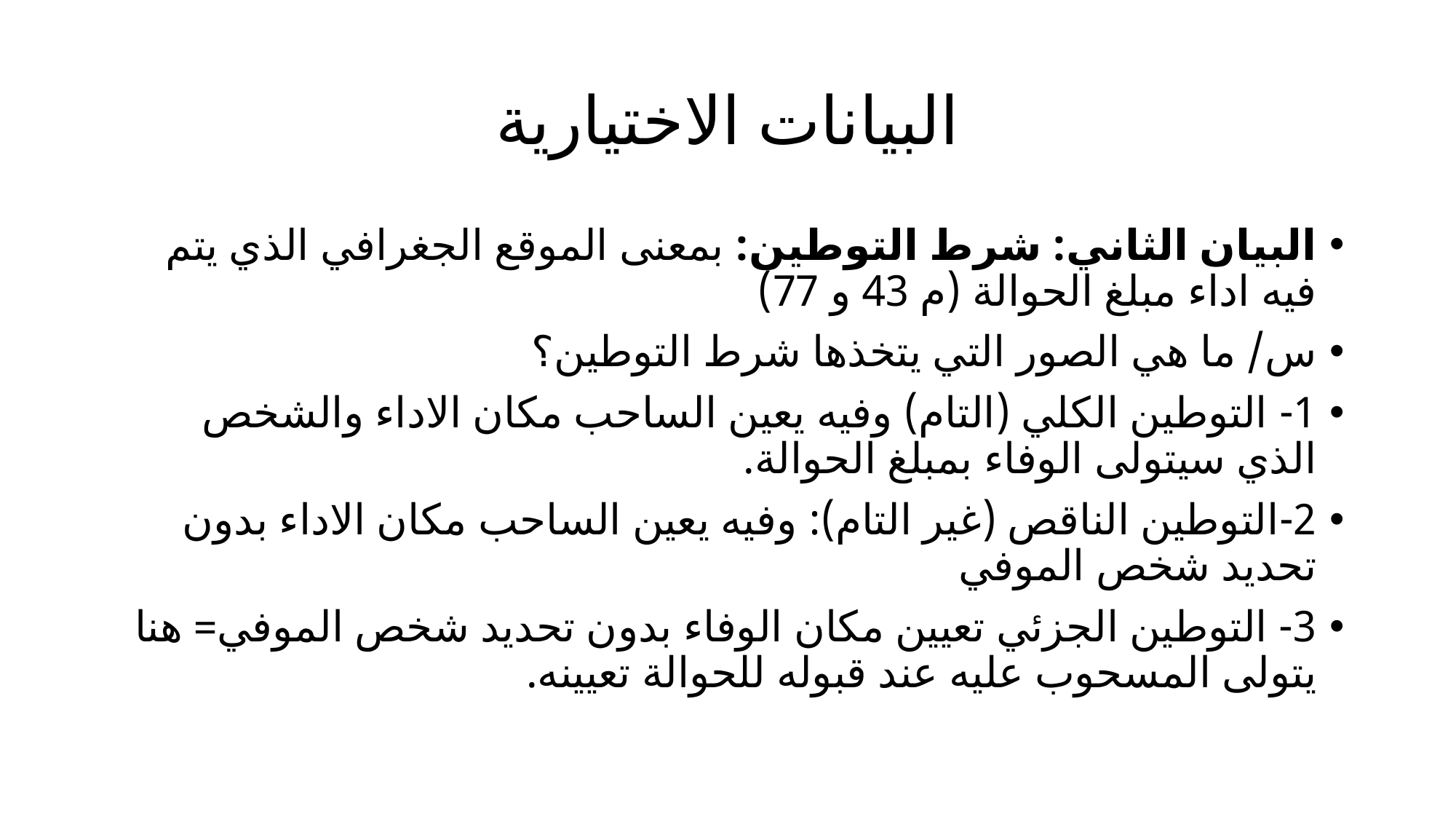

# البيانات الاختيارية
البيان الثاني: شرط التوطين: بمعنى الموقع الجغرافي الذي يتم فيه اداء مبلغ الحوالة (م 43 و 77)
س/ ما هي الصور التي يتخذها شرط التوطين؟
1- التوطين الكلي (التام) وفيه يعين الساحب مكان الاداء والشخص الذي سيتولى الوفاء بمبلغ الحوالة.
2-التوطين الناقص (غير التام): وفيه يعين الساحب مكان الاداء بدون تحديد شخص الموفي
3- التوطين الجزئي تعيين مكان الوفاء بدون تحديد شخص الموفي= هنا يتولى المسحوب عليه عند قبوله للحوالة تعيينه.